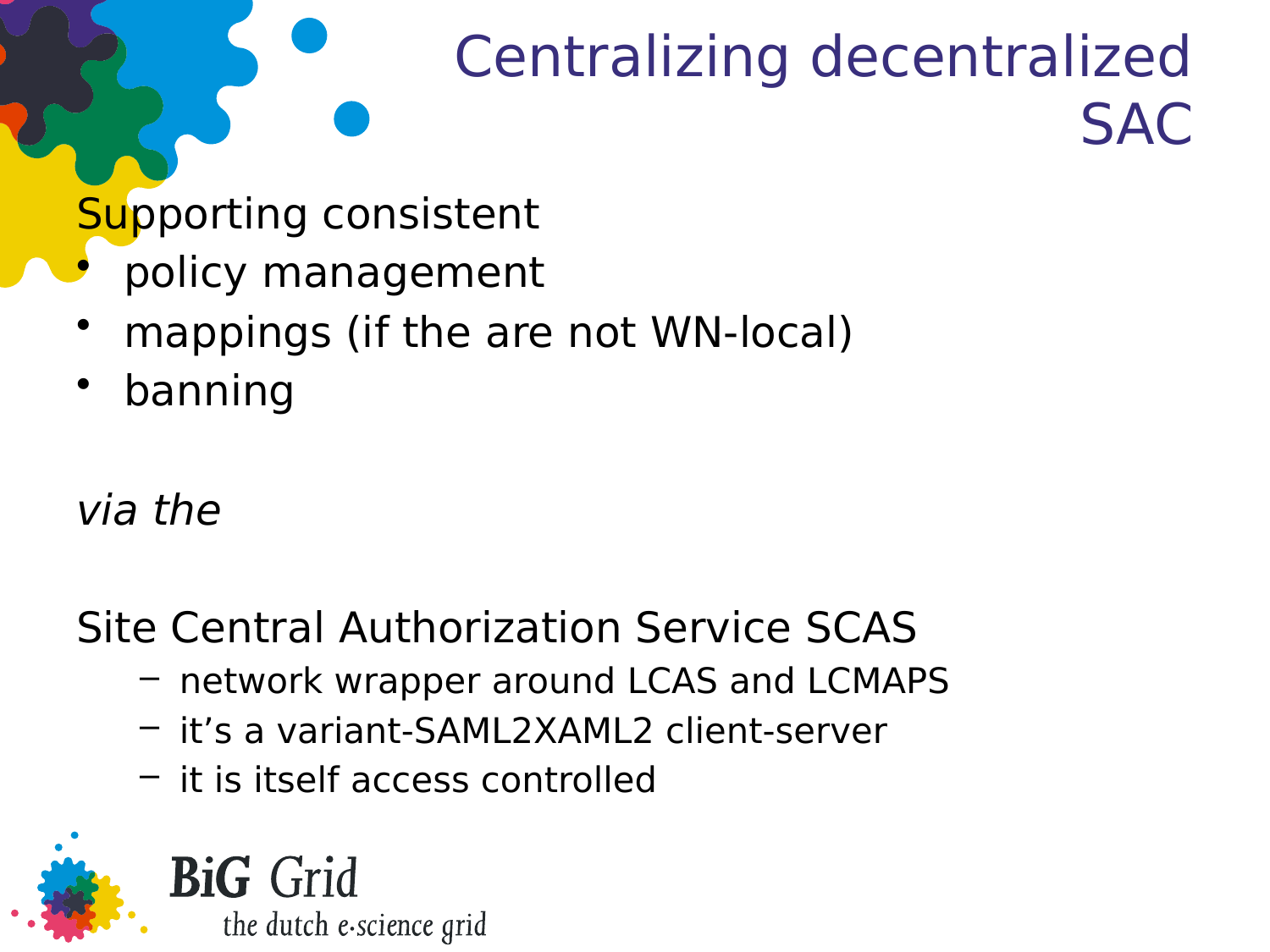

# Centralizing decentralized SAC
Supporting consistent
policy management
mappings (if the are not WN-local)
banning

via the

Site Central Authorization Service SCAS
network wrapper around LCAS and LCMAPS
it’s a variant-SAML2XAML2 client-server
it is itself access controlled